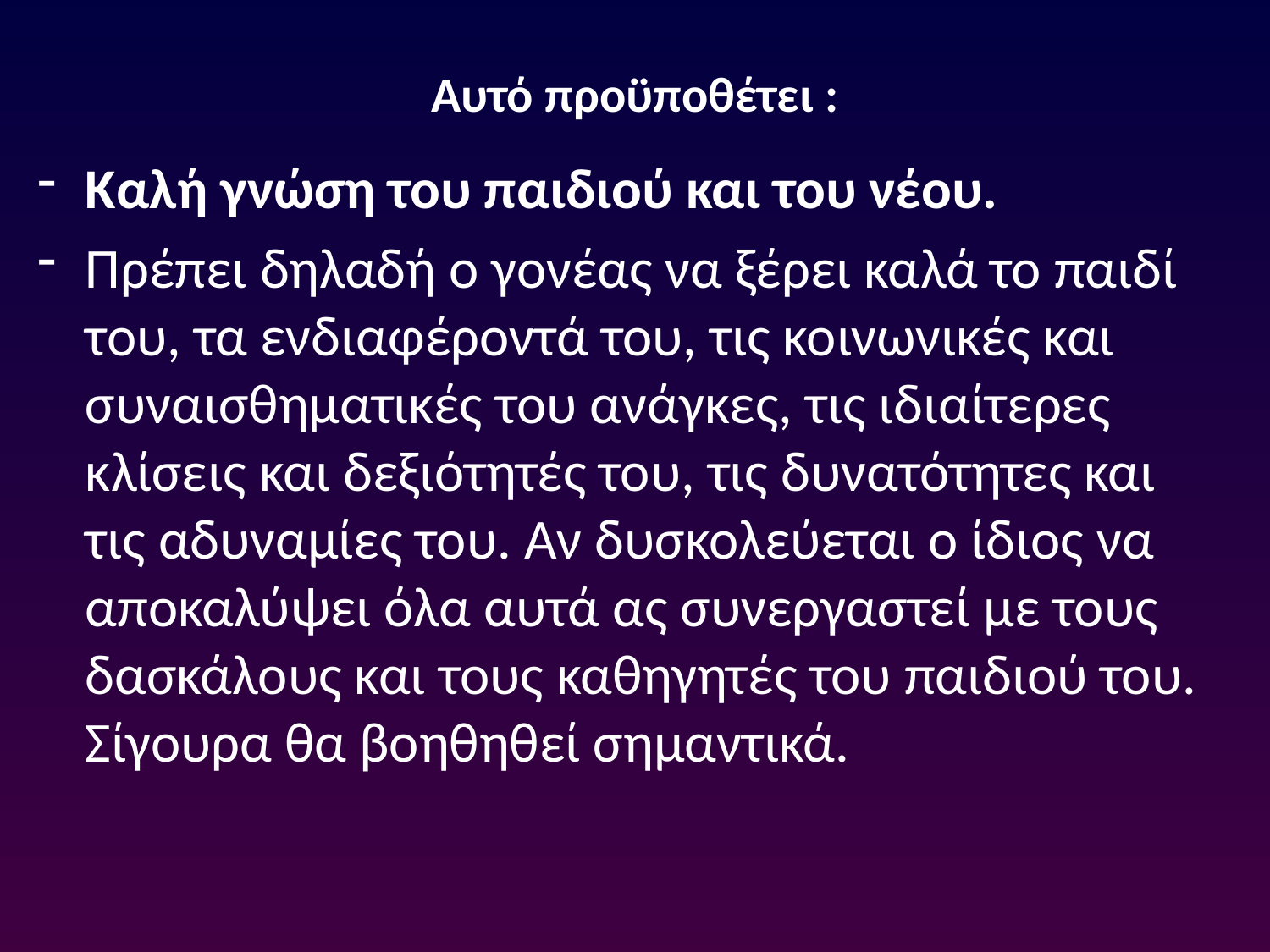

# Αυτό προϋποθέτει :
Καλή γνώση του παιδιού και του νέου.
Πρέπει δηλαδή ο γονέας να ξέρει καλά το παιδί του, τα ενδιαφέροντά του, τις κοινωνικές και συναισθηματικές του ανάγκες, τις ιδιαίτερες κλίσεις και δεξιότητές του, τις δυνατότητες και τις αδυναμίες του. Αν δυσκολεύεται ο ίδιος να αποκαλύψει όλα αυτά ας συνεργαστεί με τους δασκάλους και τους καθηγητές του παιδιού του. Σίγουρα θα βοηθηθεί σημαντικά.